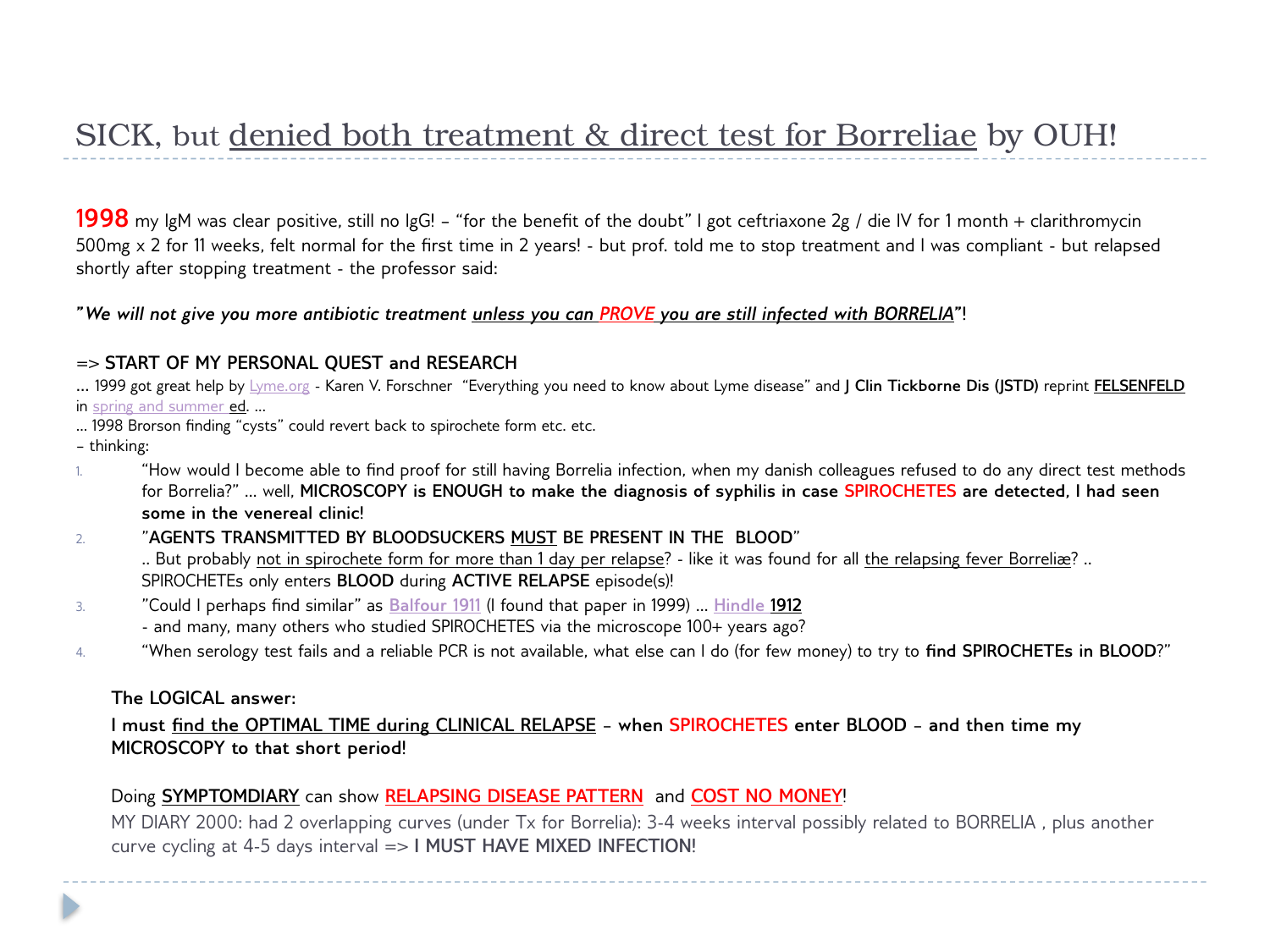

# SICK, but denied both treatment & direct test for Borreliae by OUH!

1998 my IgM was clear positive, still no IgG! – “for the benefit of the doubt” I got ceftriaxone 2g / die IV for 1 month + clarithromycin 500mg x 2 for 11 weeks, felt normal for the first time in 2 years! - but prof. told me to stop treatment and I was compliant - but relapsed shortly after stopping treatment - the professor said:
”We will not give you more antibiotic treatment unless you can PROVE you are still infected with BORRELIA”!
=> START OF MY PERSONAL QUEST and RESEARCH
… 1999 got great help by Lyme.org - Karen V. Forschner  “Everything you need to know about Lyme disease” and J Clin Tickborne Dis (JSTD) reprint FELSENFELD in spring and summer ed. …
… 1998 Brorson finding “cysts” could revert back to spirochete form etc. etc.
– thinking:
“How would I become able to find proof for still having Borrelia infection, when my danish colleagues refused to do any direct test methods for Borrelia?” … well, MICROSCOPY is ENOUGH to make the diagnosis of syphilis in case SPIROCHETES are detected, I had seen some in the venereal clinic!
”AGENTS TRANSMITTED BY BLOODSUCKERS MUST BE PRESENT IN THE  BLOOD”
.. But probably not in spirochete form for more than 1 day per relapse? - like it was found for all the relapsing fever Borreliae? .. SPIROCHETEs only enters BLOOD during ACTIVE RELAPSE episode(s)!
”Could I perhaps find similar” as Balfour 1911 (I found that paper in 1999) … Hindle 1912
- and many, many others who studied SPIROCHETES via the microscope 100+ years ago?
“When serology test fails and a reliable PCR is not available, what else can I do (for few money) to try to find SPIROCHETEs in BLOOD?”
The LOGICAL answer:
I must find the OPTIMAL TIME during CLINICAL RELAPSE – when SPIROCHETES enter BLOOD – and then time my MICROSCOPY to that short period!
Doing SYMPTOMDIARY can show RELAPSING DISEASE PATTERN  and COST NO MONEY!
MY DIARY 2000: had 2 overlapping curves (under Tx for Borrelia): 3-4 weeks interval possibly related to BORRELIA , plus another curve cycling at 4-5 days interval => I MUST HAVE MIXED INFECTION!